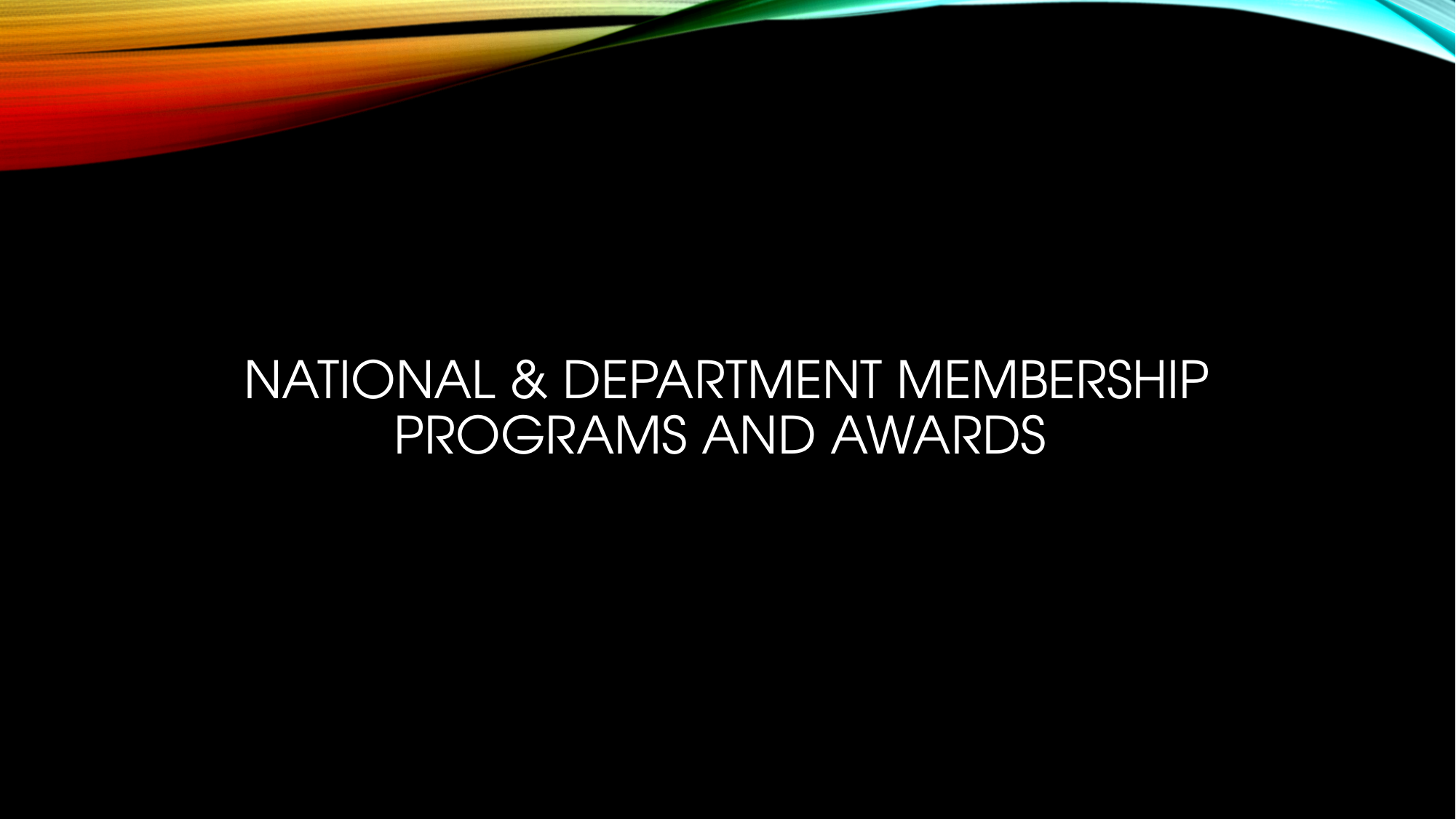

# National & department membership programs and awards